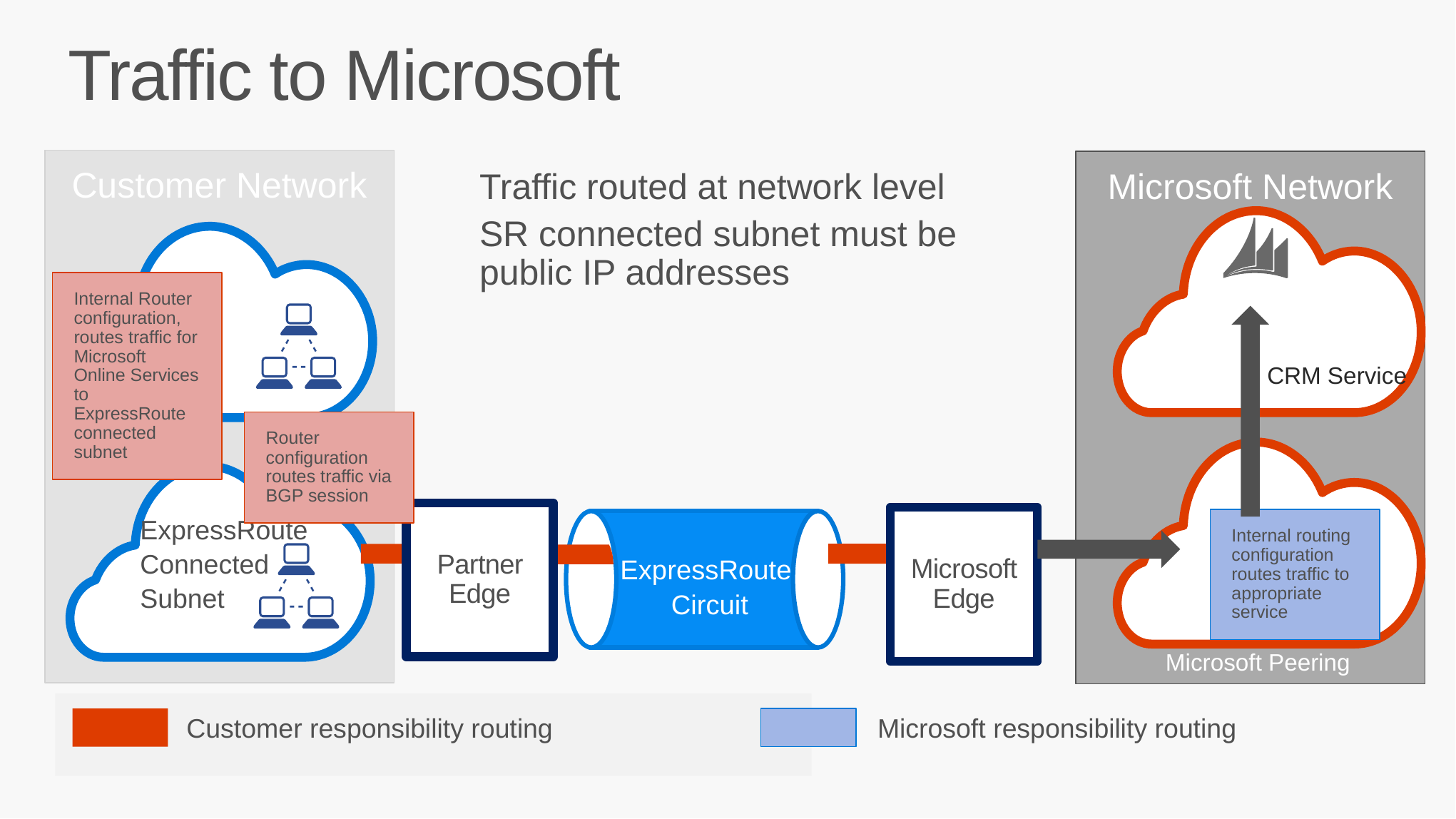

Traffic to Microsoft
Customer Network
Traffic routed at network level
SR connected subnet must be public IP addresses
Microsoft Network

Internal Router configuration, routes traffic for Microsoft Online Services to ExpressRoute connected subnet

CRM Service

Router configuration routes traffic via BGP session

Partner Edge
Microsoft Edge
Internal routing configuration routes traffic to appropriate service

ExpressRoute
Circuit
ExpressRoute
Connected
Subnet

Microsoft Peering

Customer responsibility routing
Microsoft responsibility routing